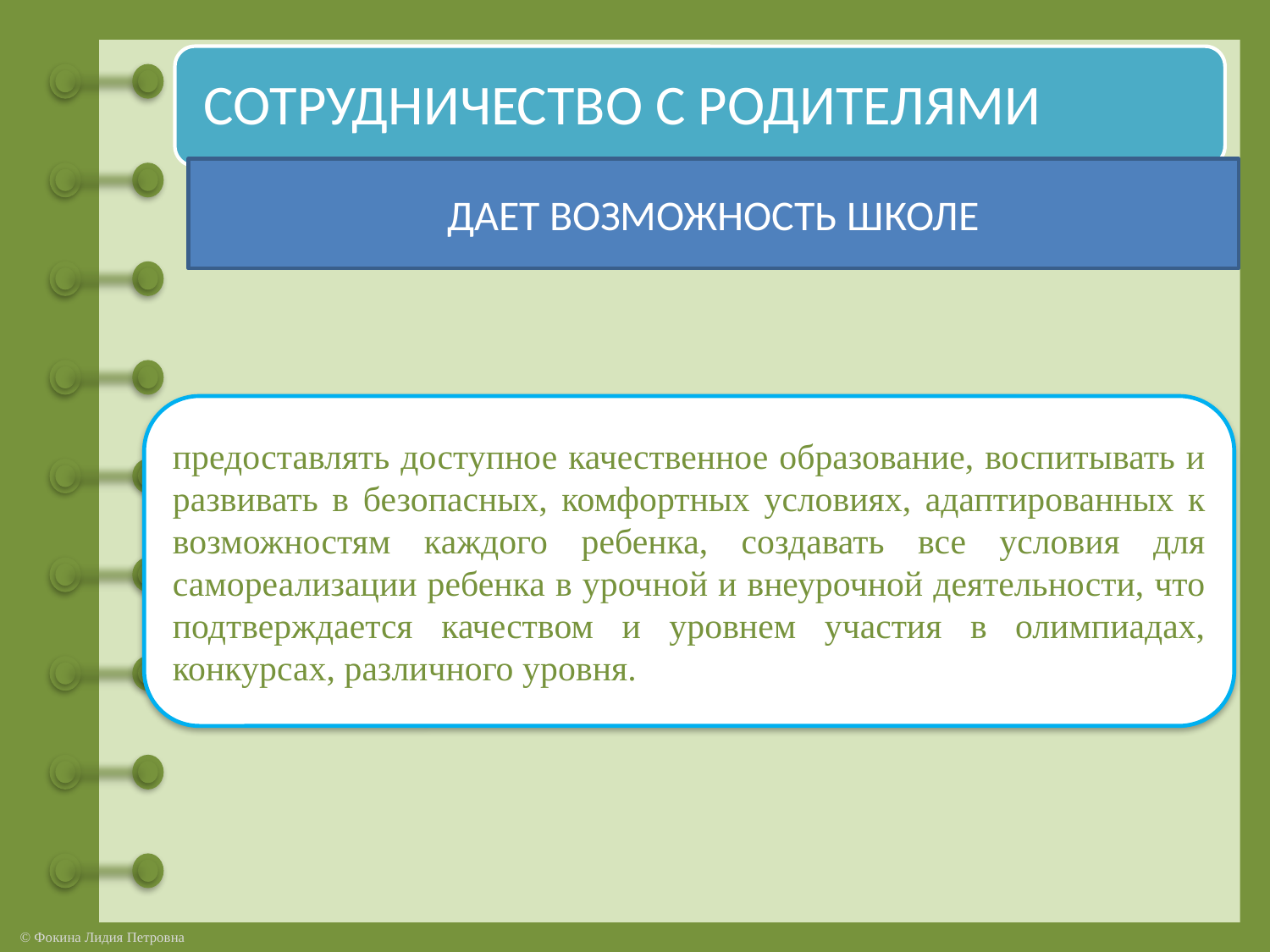

СОТРУДНИЧЕСТВО С РОДИТЕЛЯМИ
ДАЕТ ВОЗМОЖНОСТЬ ШКОЛЕ
предоставлять доступное качественное образование, воспитывать и развивать в безопасных, комфортных условиях, адаптированных к возможностям каждого ребенка, создавать все условия для самореализации ребенка в урочной и внеурочной деятельности, что подтверждается качеством и уровнем участия в олимпиадах, конкурсах, различного уровня.